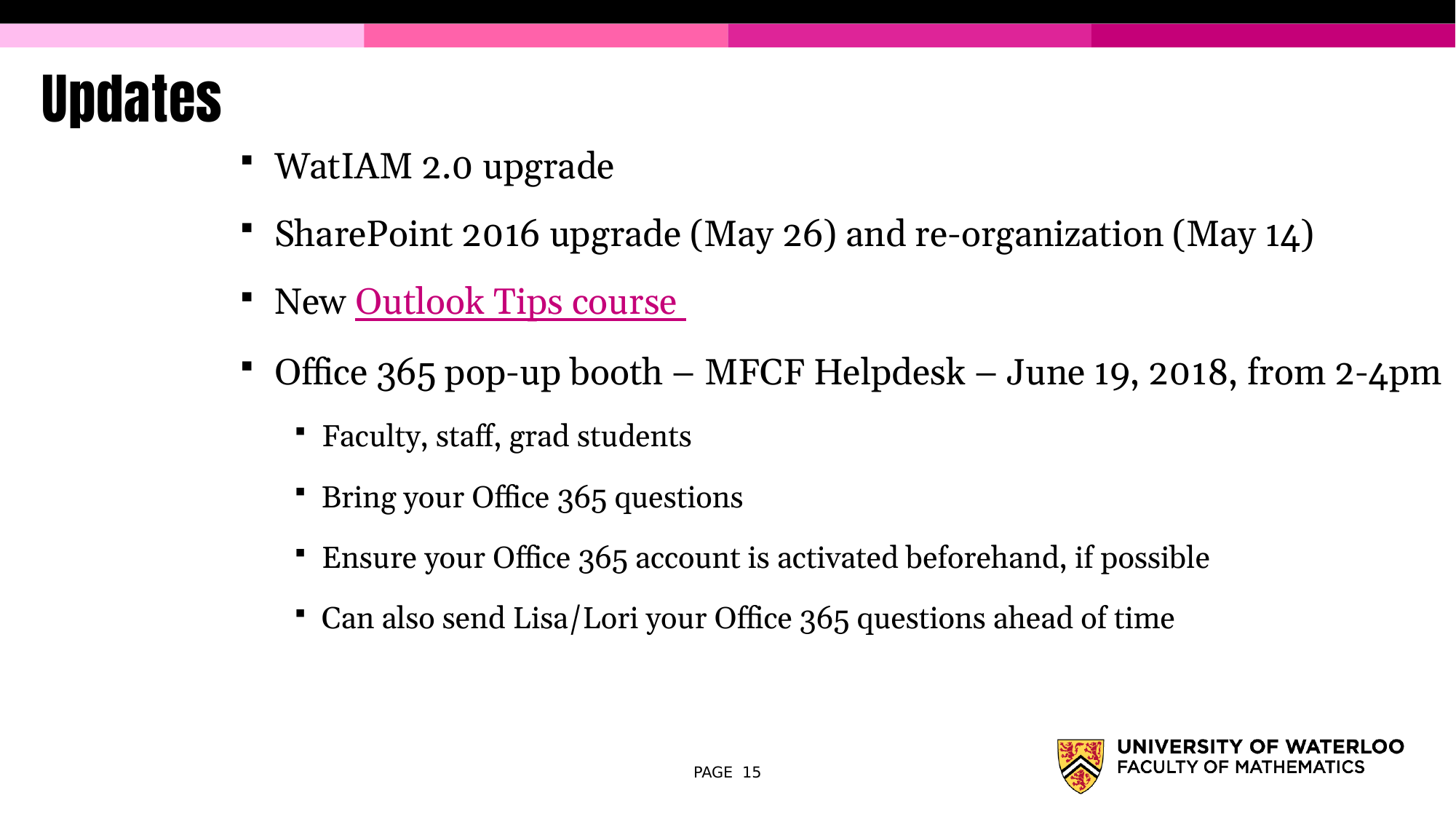

# Updates
WatIAM 2.0 upgrade
SharePoint 2016 upgrade (May 26) and re-organization (May 14)
New Outlook Tips course
Office 365 pop-up booth – MFCF Helpdesk – June 19, 2018, from 2-4pm
Faculty, staff, grad students
Bring your Office 365 questions
Ensure your Office 365 account is activated beforehand, if possible
Can also send Lisa/Lori your Office 365 questions ahead of time
PAGE  15